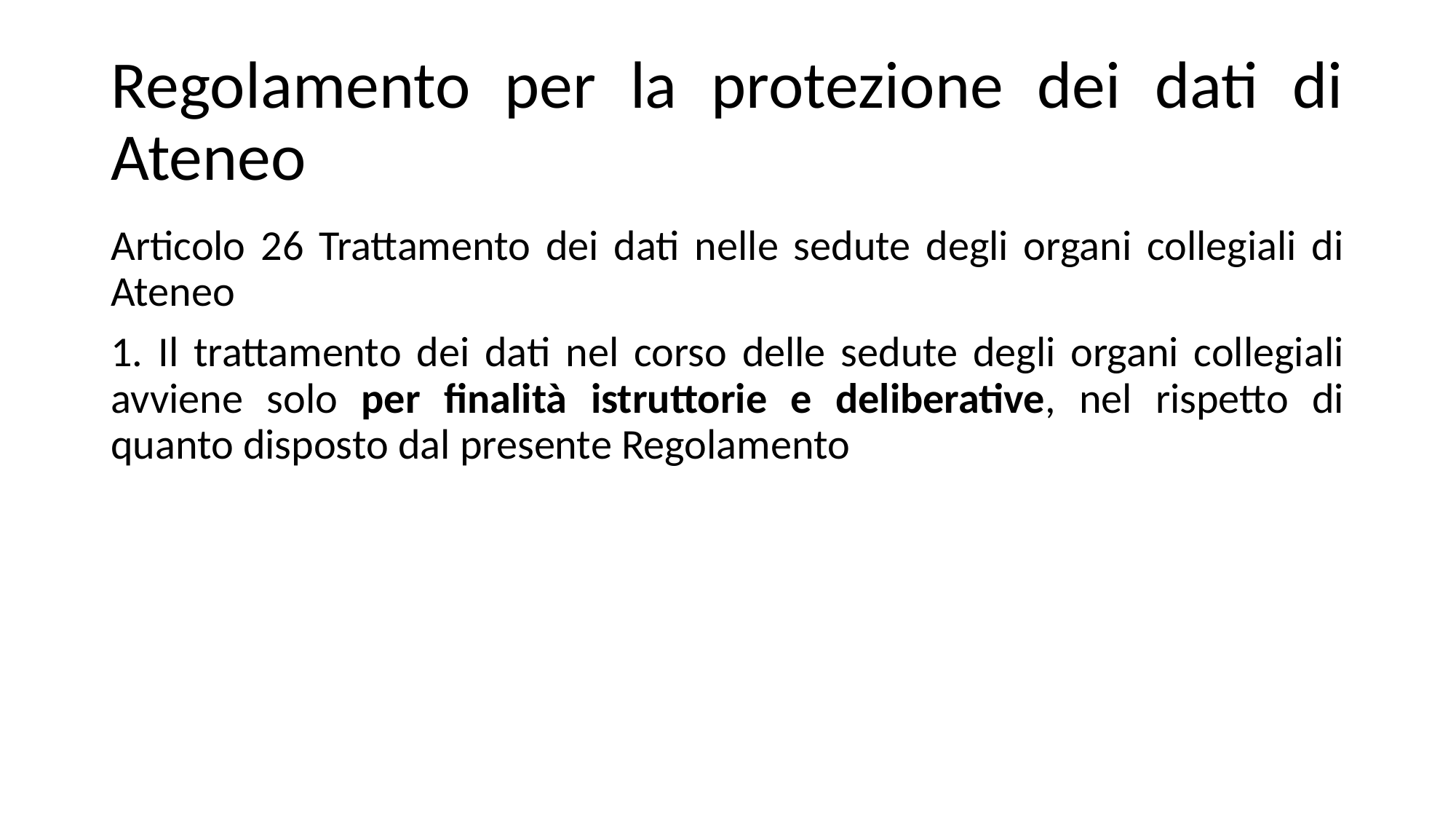

# Regolamento per la protezione dei dati di Ateneo
Articolo 26 Trattamento dei dati nelle sedute degli organi collegiali di Ateneo
1. Il trattamento dei dati nel corso delle sedute degli organi collegiali avviene solo per finalità istruttorie e deliberative, nel rispetto di quanto disposto dal presente Regolamento